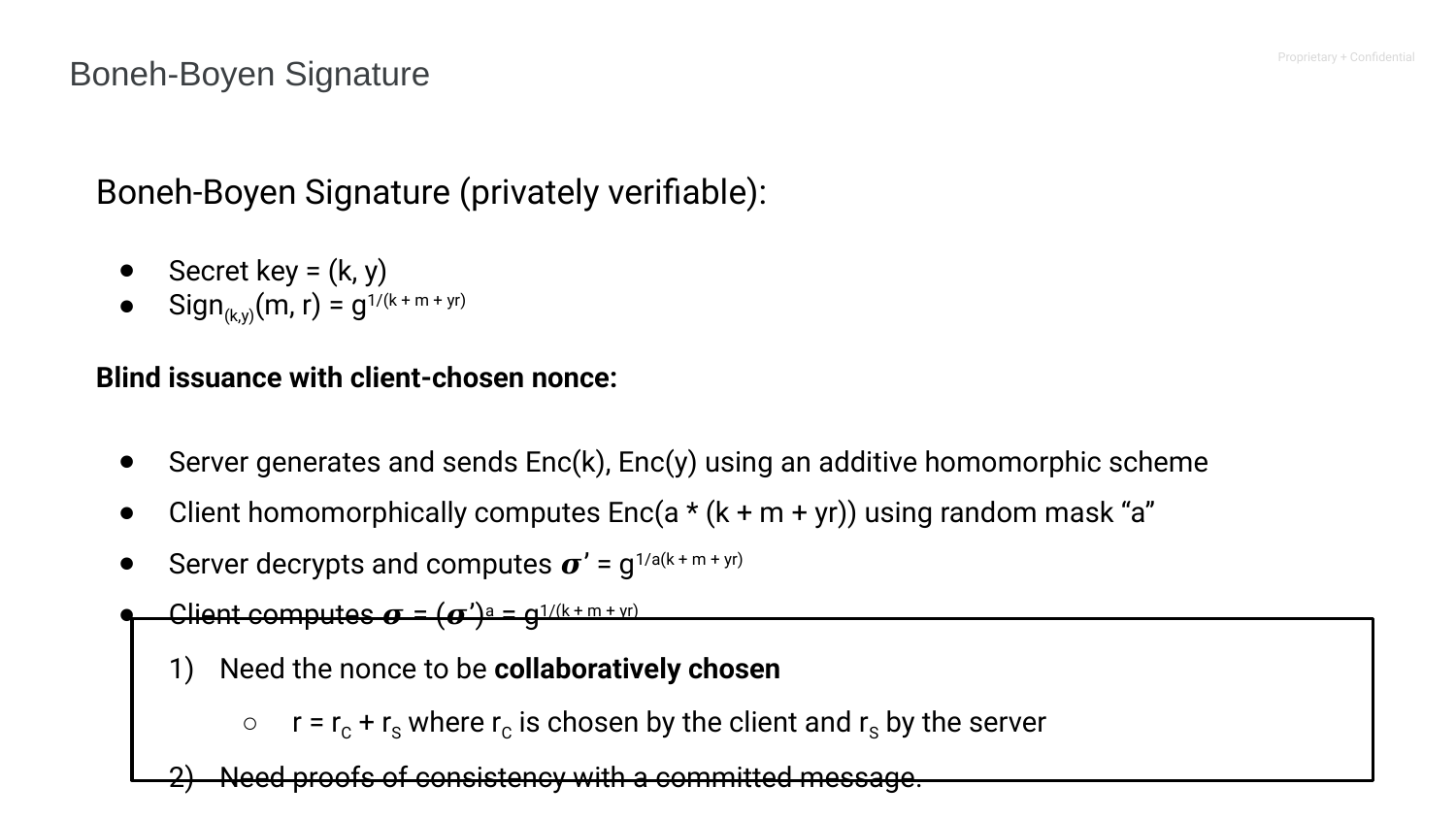

# Boneh-Boyen Signature
Boneh-Boyen Signature (privately verifiable):

Secret key = (k, y)
Sign(k,y)(m, r) = g1/(k + m + yr)

Blind issuance with client-chosen nonce:

Server generates and sends Enc(k), Enc(y) using an additive homomorphic scheme
Client homomorphically computes Enc(a * (k + m + yr)) using random mask “a”
Server decrypts and computes 𝝈’ = g1/a(k + m + yr)
Client computes 𝝈 = (𝝈’)a = g1/(k + m + yr)

Need the nonce to be collaboratively chosen
r = rC + rS where rC is chosen by the client and rS by the server
Need proofs of consistency with a committed message.